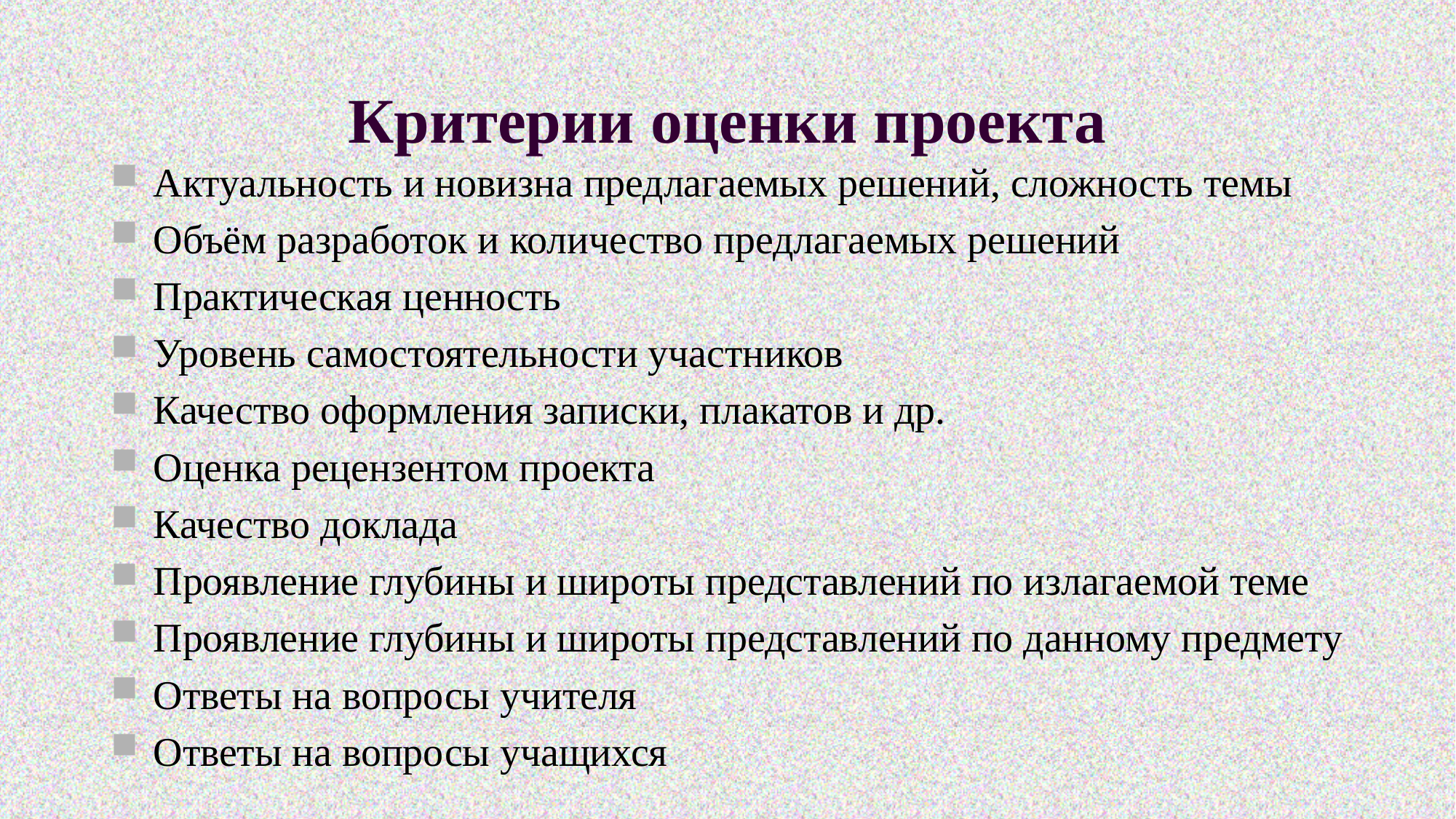

# Критерии оценки проекта
Актуальность и новизна предлагаемых решений, сложность темы
Объём разработок и количество предлагаемых решений
Практическая ценность
Уровень самостоятельности участников
Качество оформления записки, плакатов и др.
Оценка рецензентом проекта
Качество доклада
Проявление глубины и широты представлений по излагаемой теме
Проявление глубины и широты представлений по данному предмету
Ответы на вопросы учителя
Ответы на вопросы учащихся